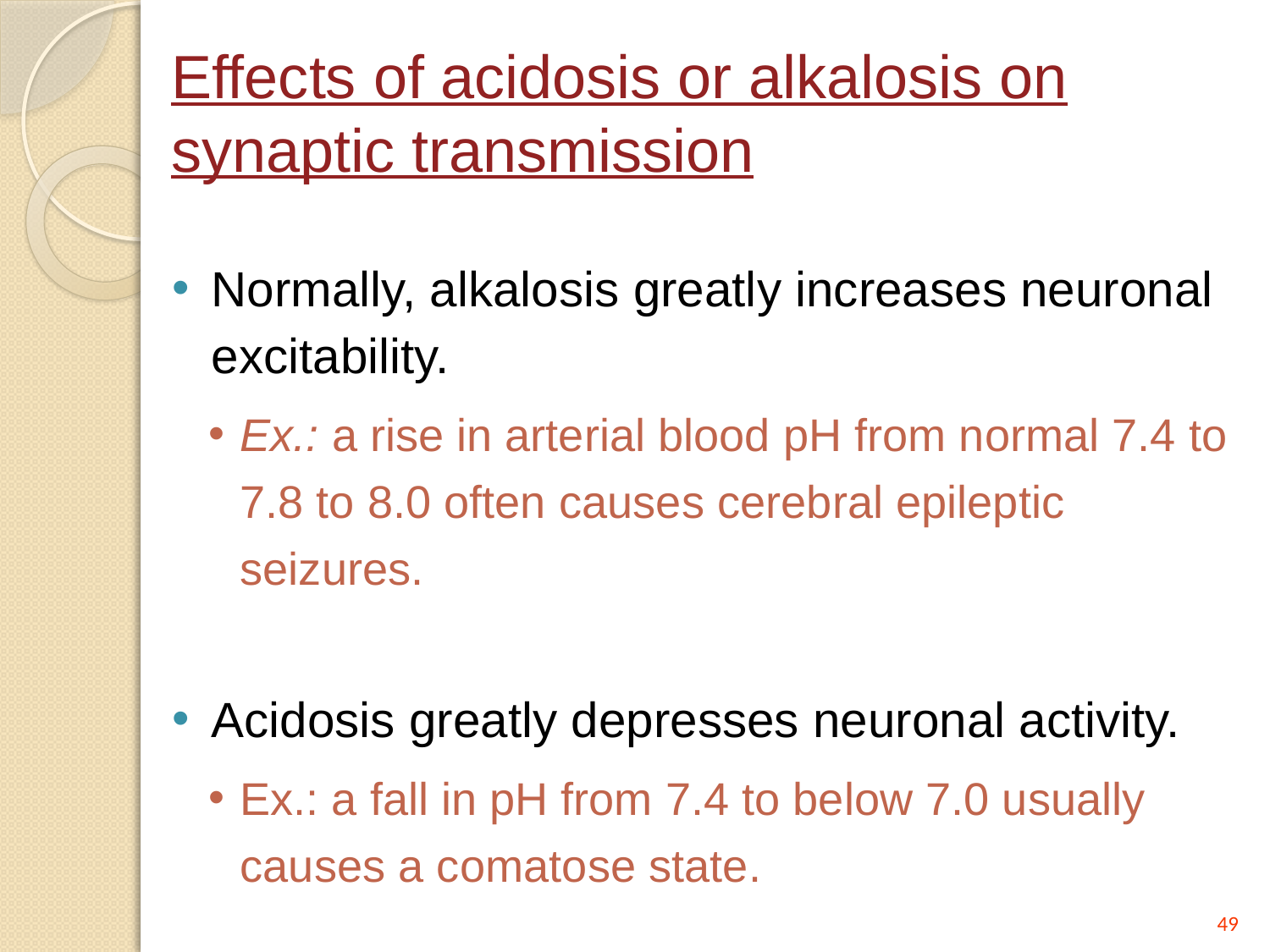

# Effects of acidosis or alkalosis on synaptic transmission
Normally, alkalosis greatly increases neuronal excitability.
Ex.: a rise in arterial blood pH from normal 7.4 to 7.8 to 8.0 often causes cerebral epileptic seizures.

Acidosis greatly depresses neuronal activity.
Ex.: a fall in pH from 7.4 to below 7.0 usually causes a comatose state.
49